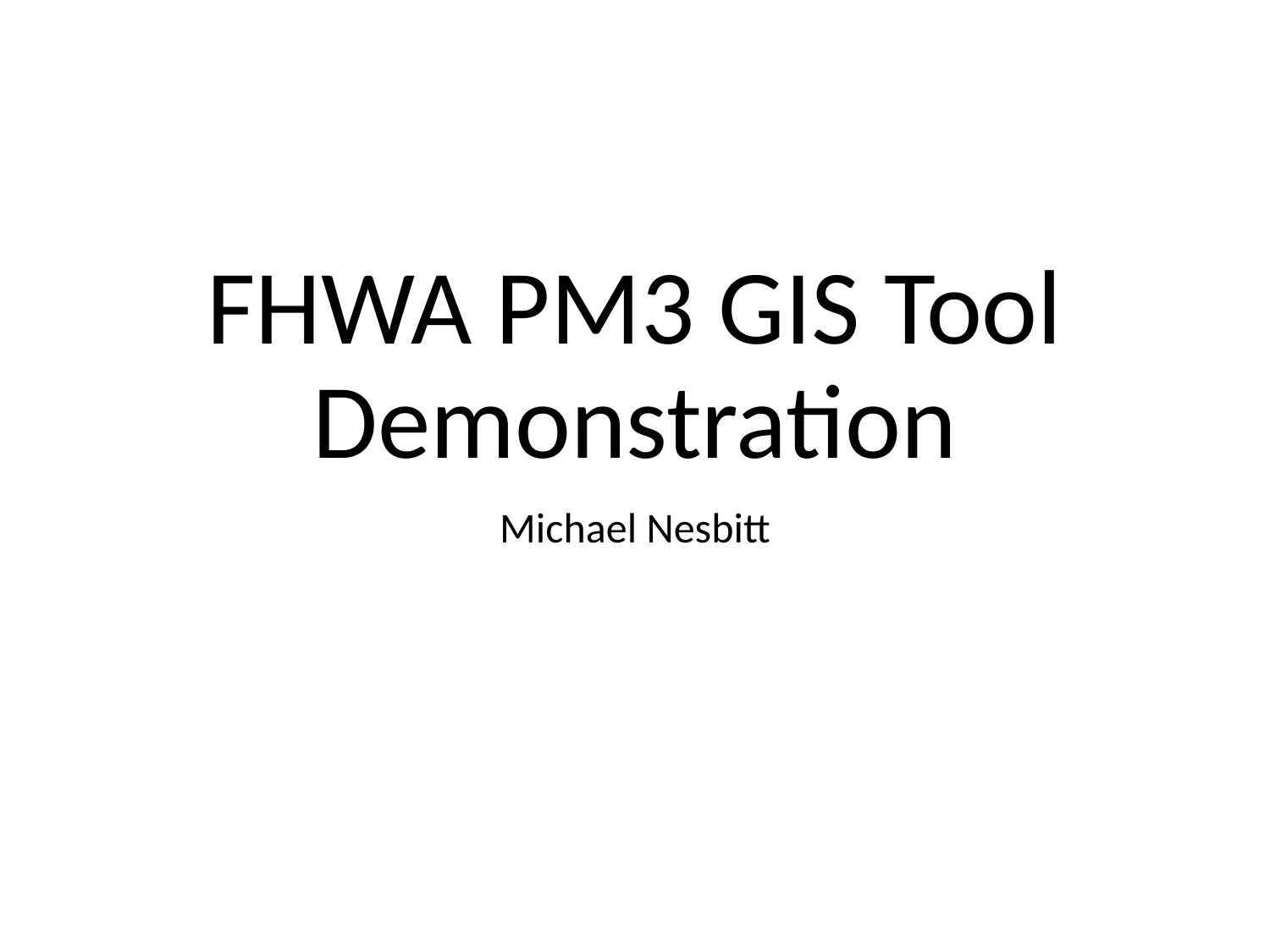

# FHWA PM3 GIS Tool Demonstration
Michael Nesbitt